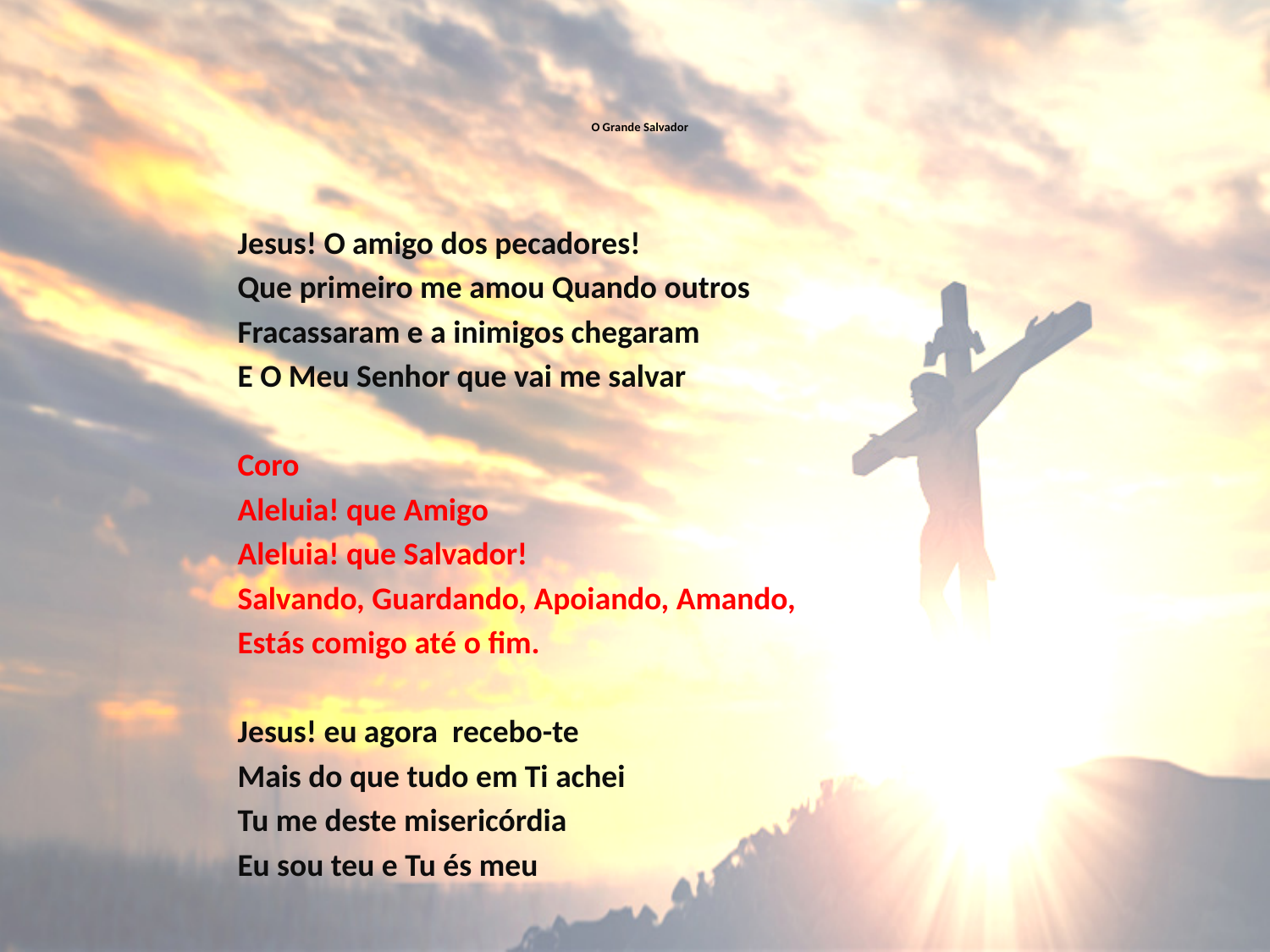

# O Grande Salvador
Jesus! O amigo dos pecadores!
Que primeiro me amou Quando outros
Fracassaram e a inimigos chegaram
E O Meu Senhor que vai me salvar

Coro
Aleluia! que Amigo
Aleluia! que Salvador!
Salvando, Guardando, Apoiando, Amando,
Estás comigo até o fim.

Jesus! eu agora  recebo-te
Mais do que tudo em Ti achei
Tu me deste misericórdia
Eu sou teu e Tu és meu